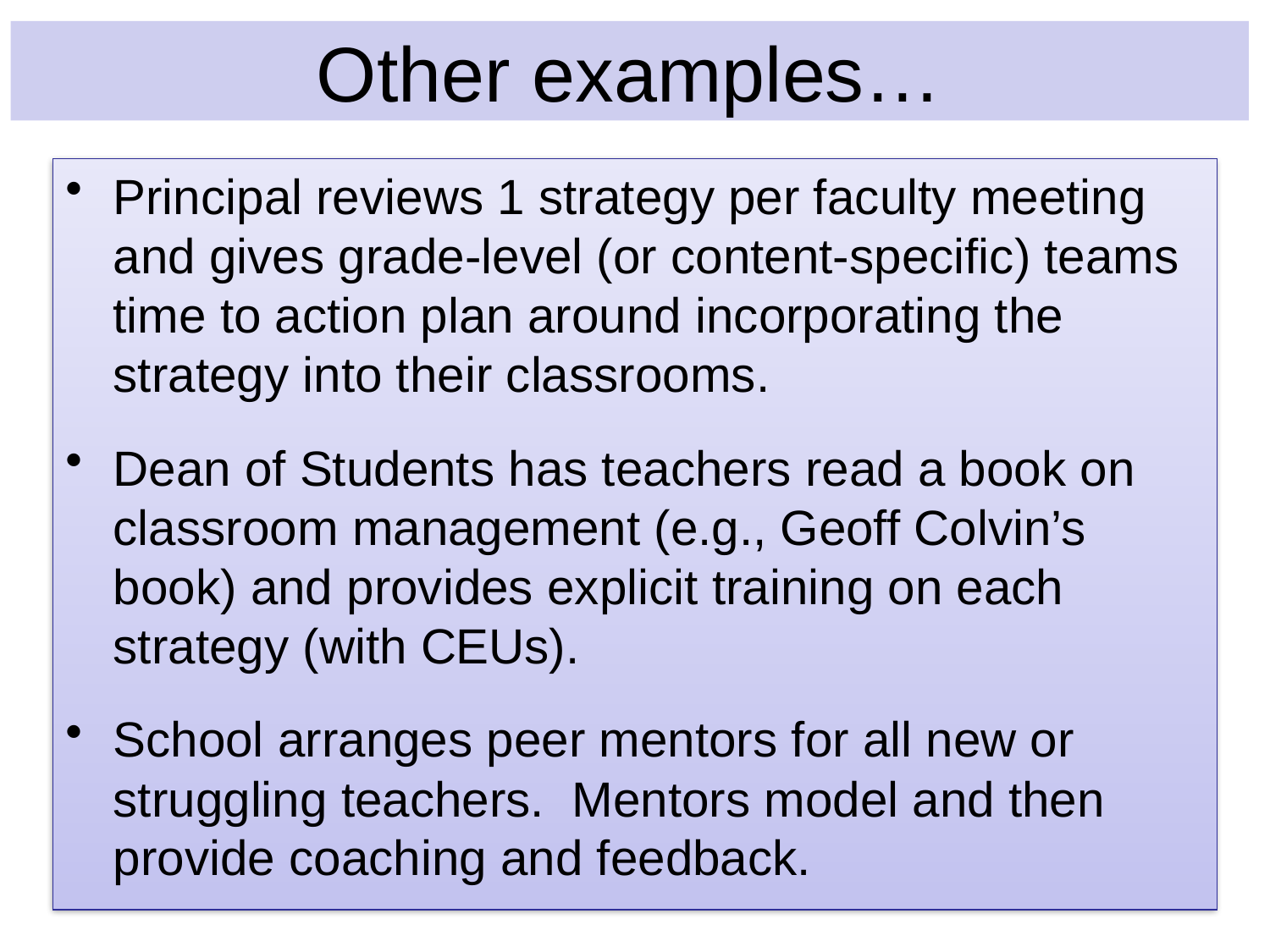

# Other examples…
Principal reviews 1 strategy per faculty meeting and gives grade-level (or content-specific) teams time to action plan around incorporating the strategy into their classrooms.

Dean of Students has teachers read a book on classroom management (e.g., Geoff Colvin’s book) and provides explicit training on each strategy (with CEUs).

School arranges peer mentors for all new or struggling teachers.  Mentors model and then provide coaching and feedback.

62